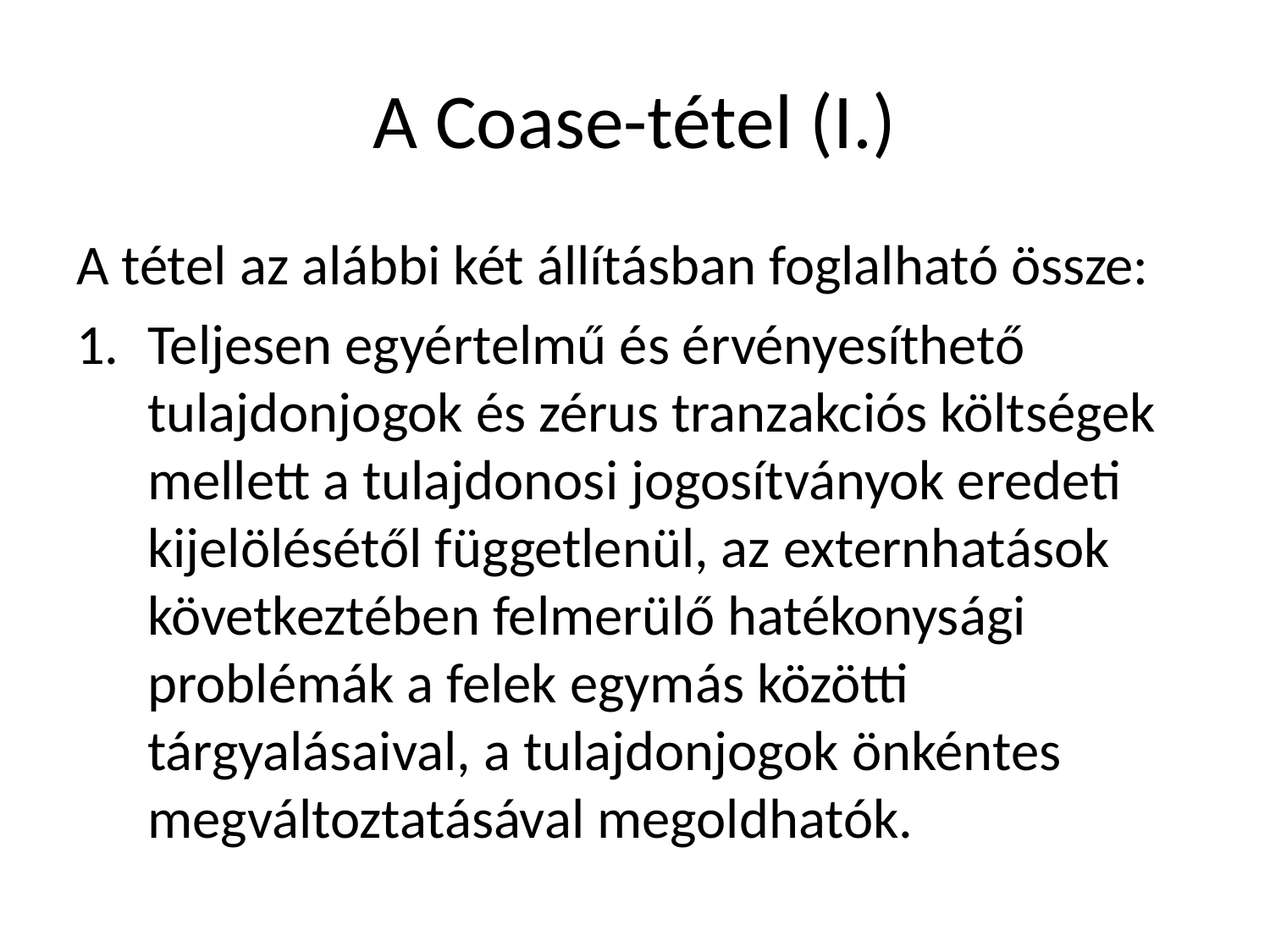

# A Coase-tétel (I.)
A tétel az alábbi két állításban foglalható össze:
Teljesen egyértelmű és érvényesíthető tulajdonjogok és zérus tranzakciós költségek mellett a tulajdonosi jogosítványok eredeti kijelölésétől függetlenül, az externhatások következtében felmerülő hatékonysági problémák a felek egymás közötti tárgyalásaival, a tulajdonjogok önkéntes megváltoztatásával megoldhatók.